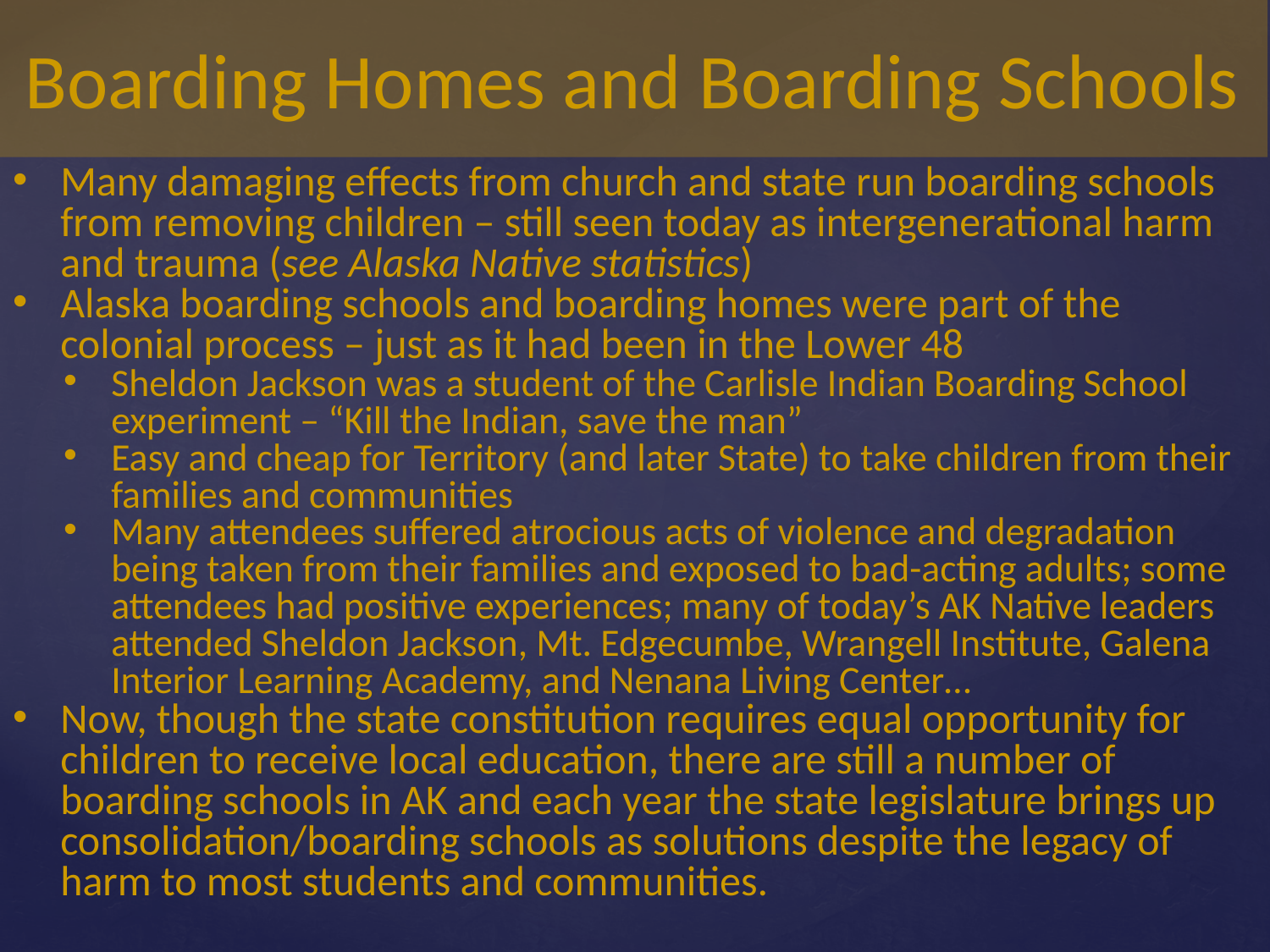

# Boarding Homes and Boarding Schools
Many damaging effects from church and state run boarding schools from removing children – still seen today as intergenerational harm and trauma (see Alaska Native statistics)
Alaska boarding schools and boarding homes were part of the colonial process – just as it had been in the Lower 48
Sheldon Jackson was a student of the Carlisle Indian Boarding School experiment – “Kill the Indian, save the man”
Easy and cheap for Territory (and later State) to take children from their families and communities
Many attendees suffered atrocious acts of violence and degradation being taken from their families and exposed to bad-acting adults; some attendees had positive experiences; many of today’s AK Native leaders attended Sheldon Jackson, Mt. Edgecumbe, Wrangell Institute, Galena Interior Learning Academy, and Nenana Living Center…
Now, though the state constitution requires equal opportunity for children to receive local education, there are still a number of boarding schools in AK and each year the state legislature brings up consolidation/boarding schools as solutions despite the legacy of harm to most students and communities.